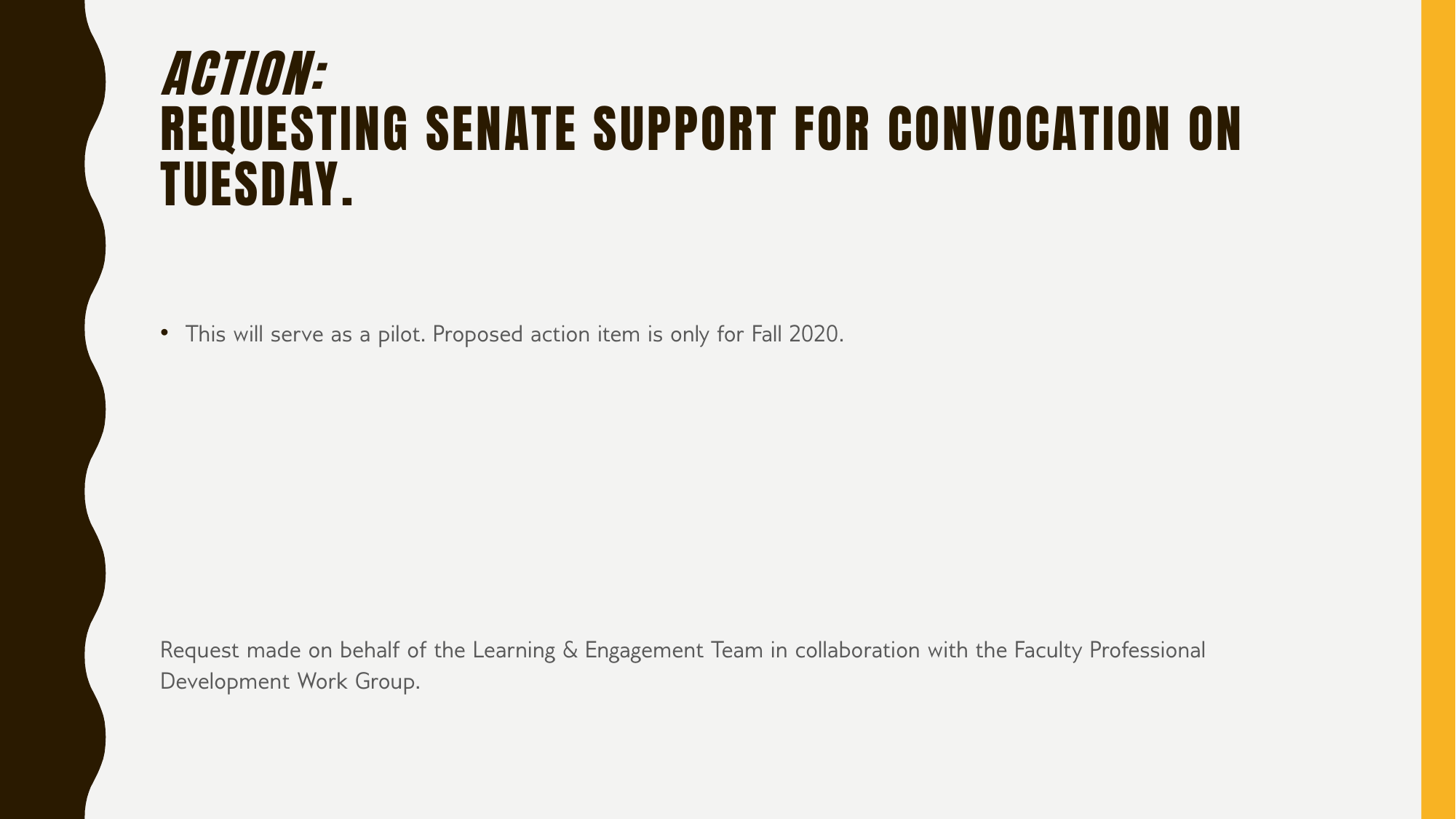

# ACTION: Requesting Senate Support for Convocation on Tuesday.
This will serve as a pilot. Proposed action item is only for Fall 2020.

Request made on behalf of the Learning & Engagement Team in collaboration with the Faculty Professional Development Work Group.